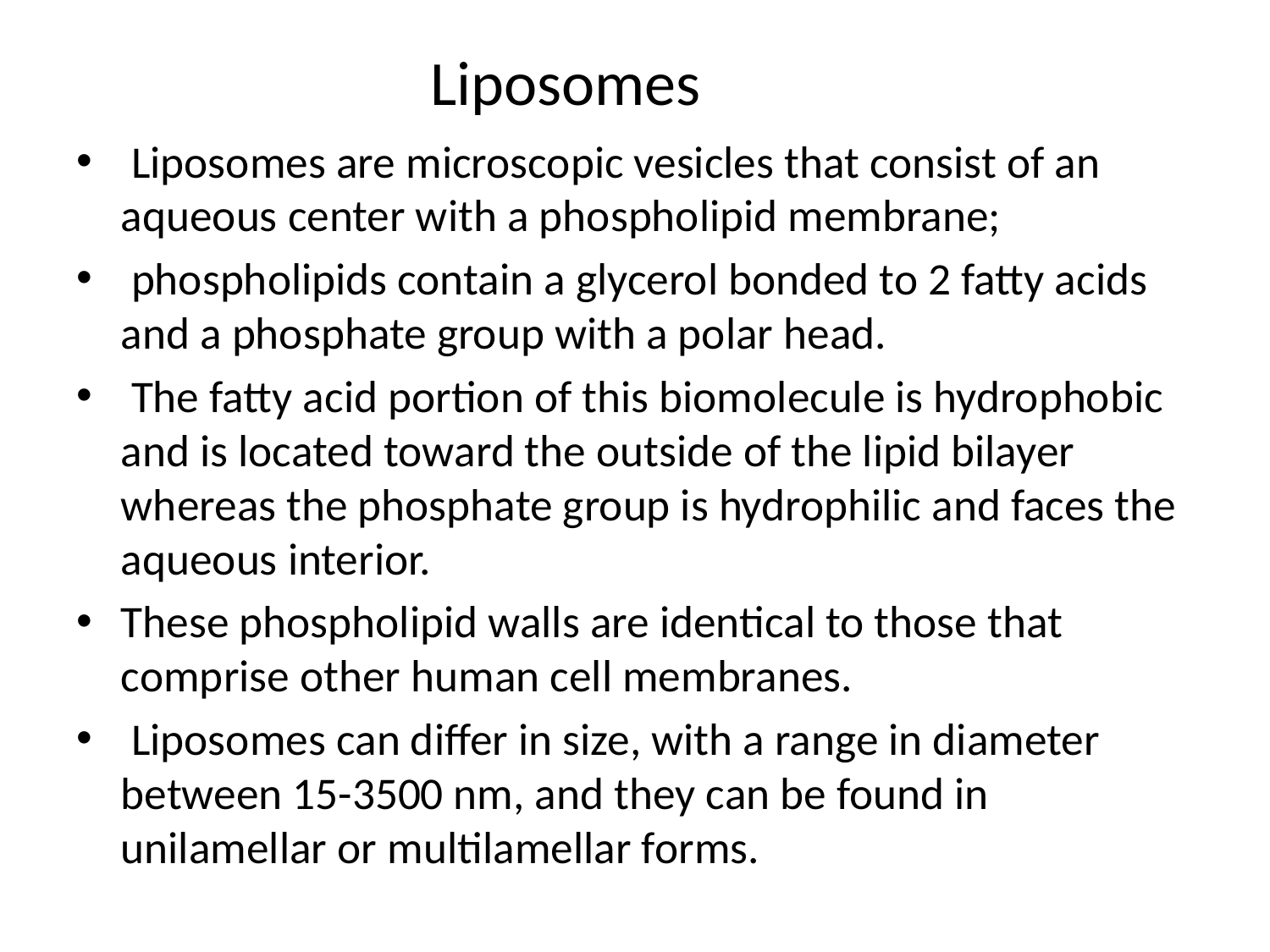

# Liposomes
 Liposomes are microscopic vesicles that consist of an aqueous center with a phospholipid membrane;
 phospholipids contain a glycerol bonded to 2 fatty acids and a phosphate group with a polar head.
 The fatty acid portion of this biomolecule is hydrophobic and is located toward the outside of the lipid bilayer whereas the phosphate group is hydrophilic and faces the aqueous interior.
These phospholipid walls are identical to those that comprise other human cell membranes.
 Liposomes can differ in size, with a range in diameter between 15-3500 nm, and they can be found in unilamellar or multilamellar forms.